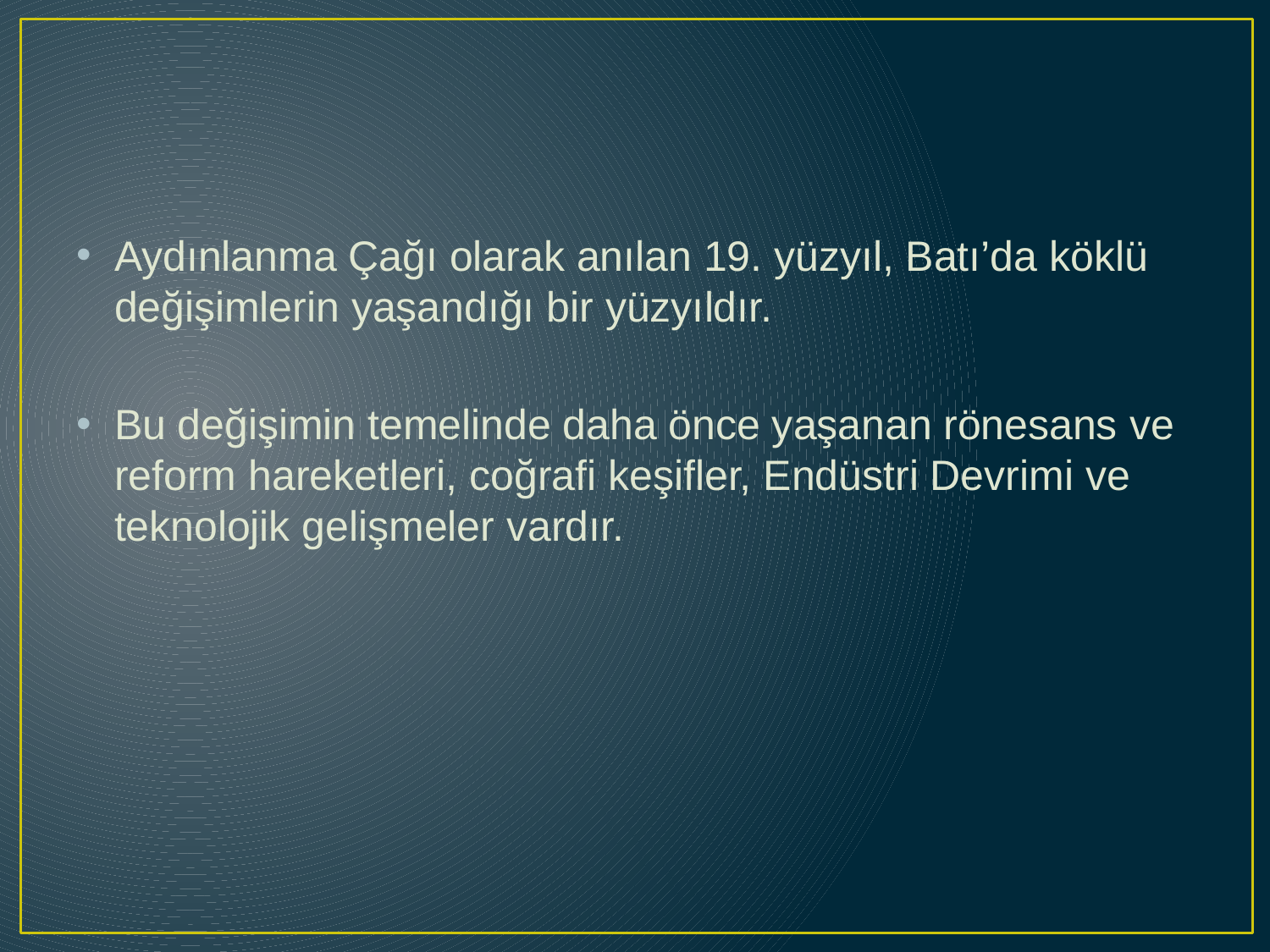

#
Aydınlanma Çağı olarak anılan 19. yüzyıl, Batı’da köklü değişimlerin yaşandığı bir yüzyıldır.

Bu değişimin temelinde daha önce yaşanan rönesans ve reform hareketleri, coğrafi keşifler, Endüstri Devrimi ve teknolojik gelişmeler vardır.